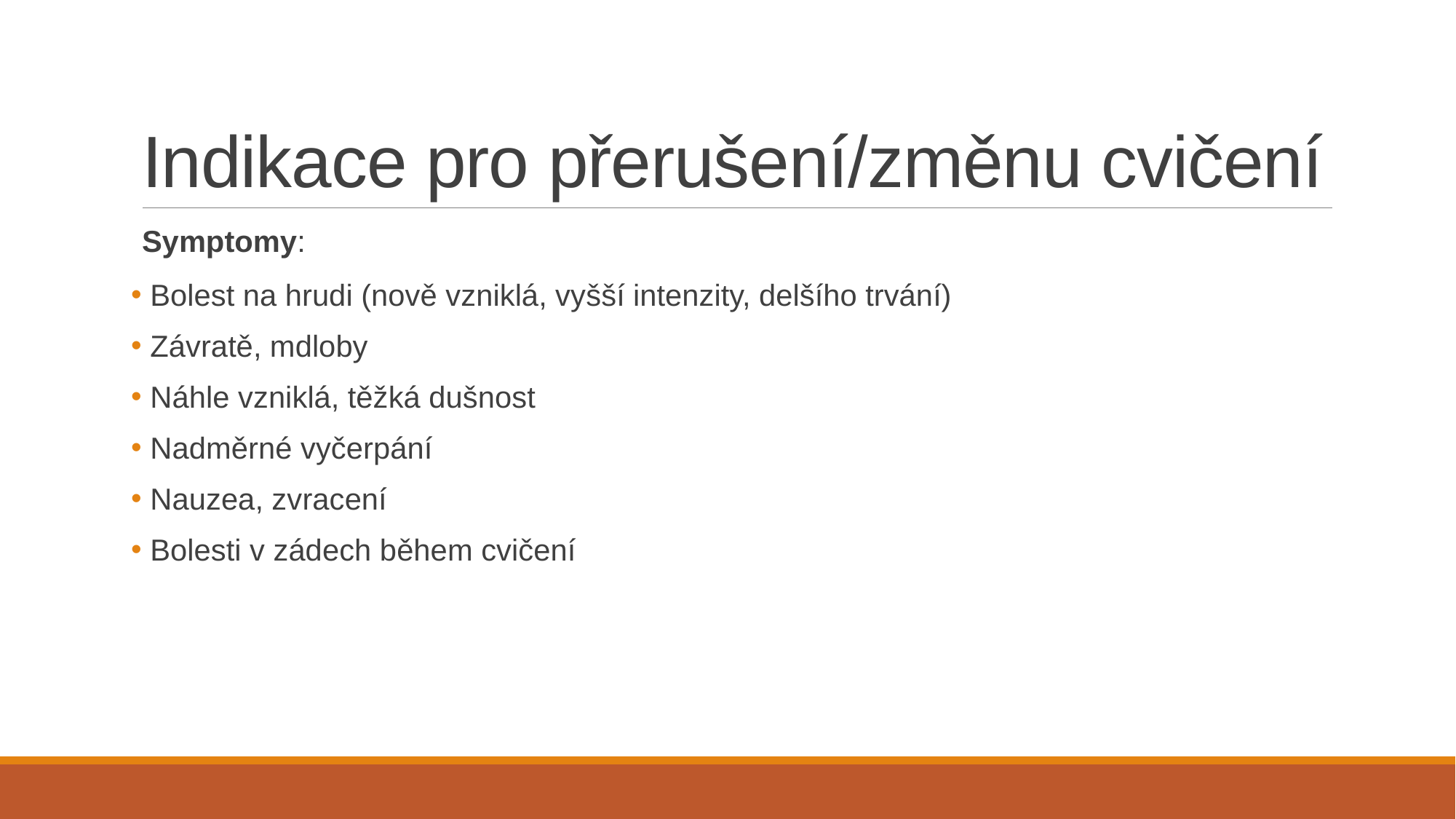

# Indikace pro přerušení/změnu cvičení
Symptomy:
 Bolest na hrudi (nově vzniklá, vyšší intenzity, delšího trvání)
 Závratě, mdloby
 Náhle vzniklá, těžká dušnost
 Nadměrné vyčerpání
 Nauzea, zvracení
 Bolesti v zádech během cvičení